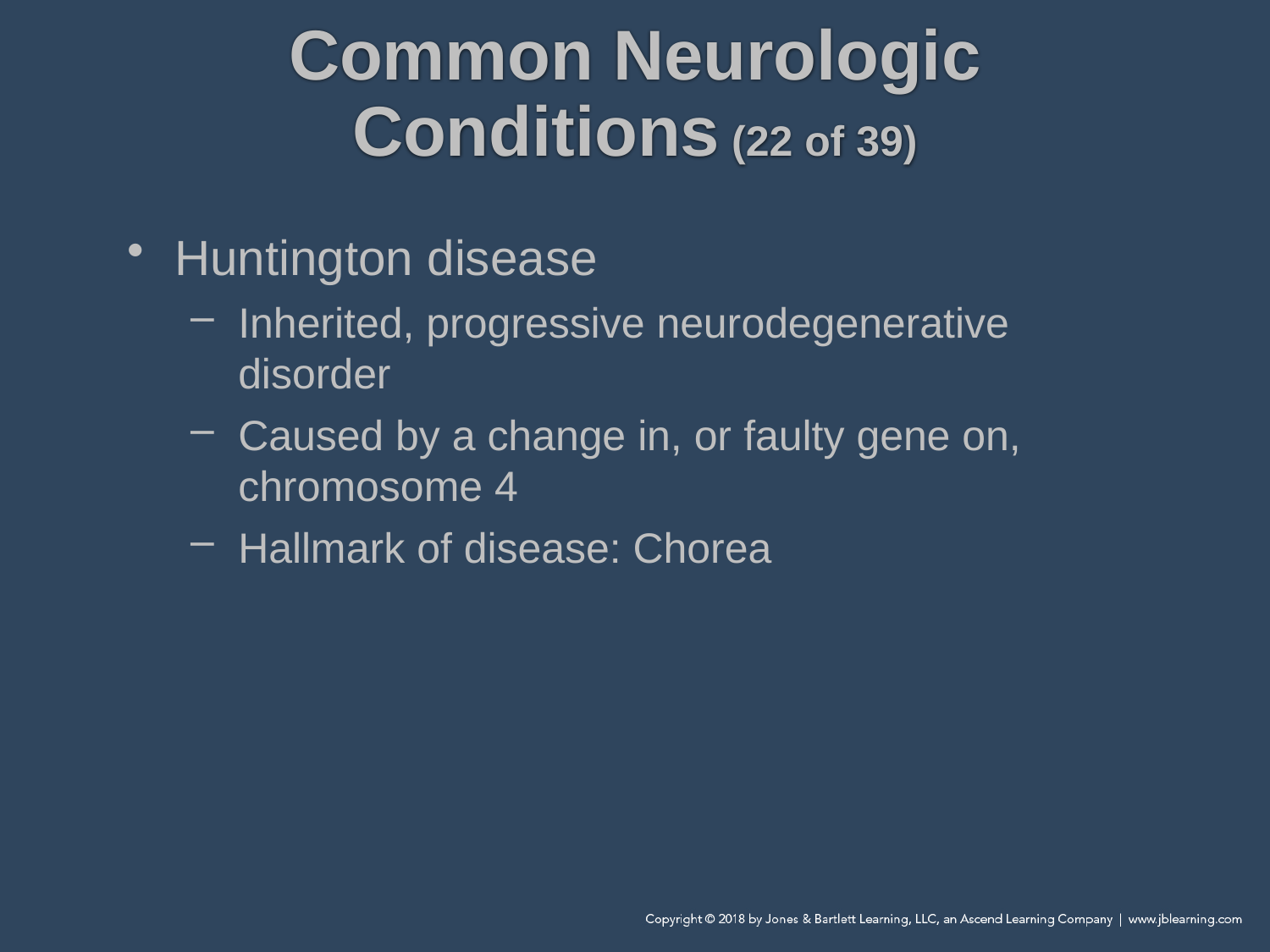

# Common Neurologic Conditions (22 of 39)
Huntington disease
Inherited, progressive neurodegenerative disorder
Caused by a change in, or faulty gene on, chromosome 4
Hallmark of disease: Chorea